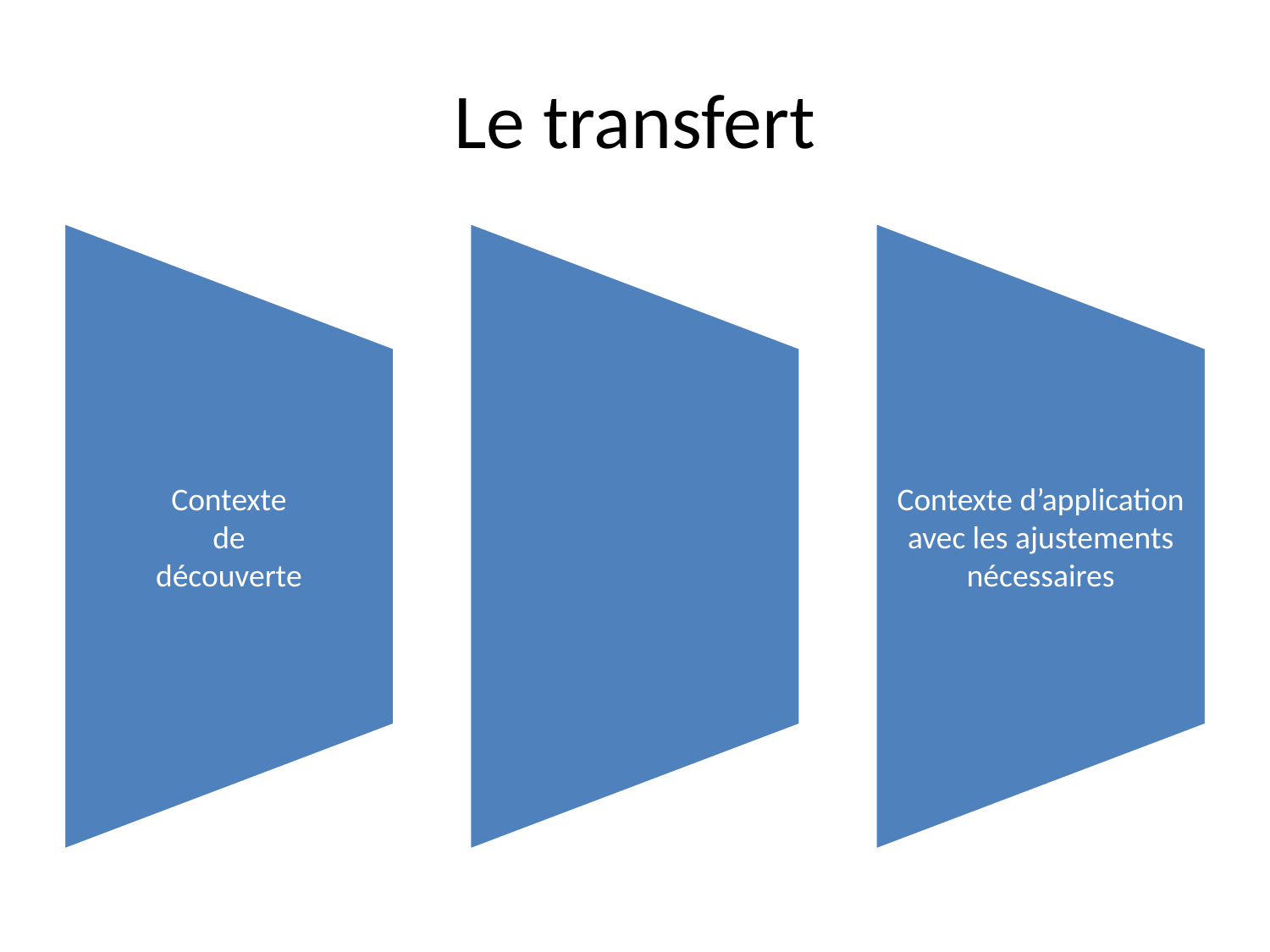

# Le transfert
Contexte
de
découverte
Contexte d’application
avec les ajustements nécessaires